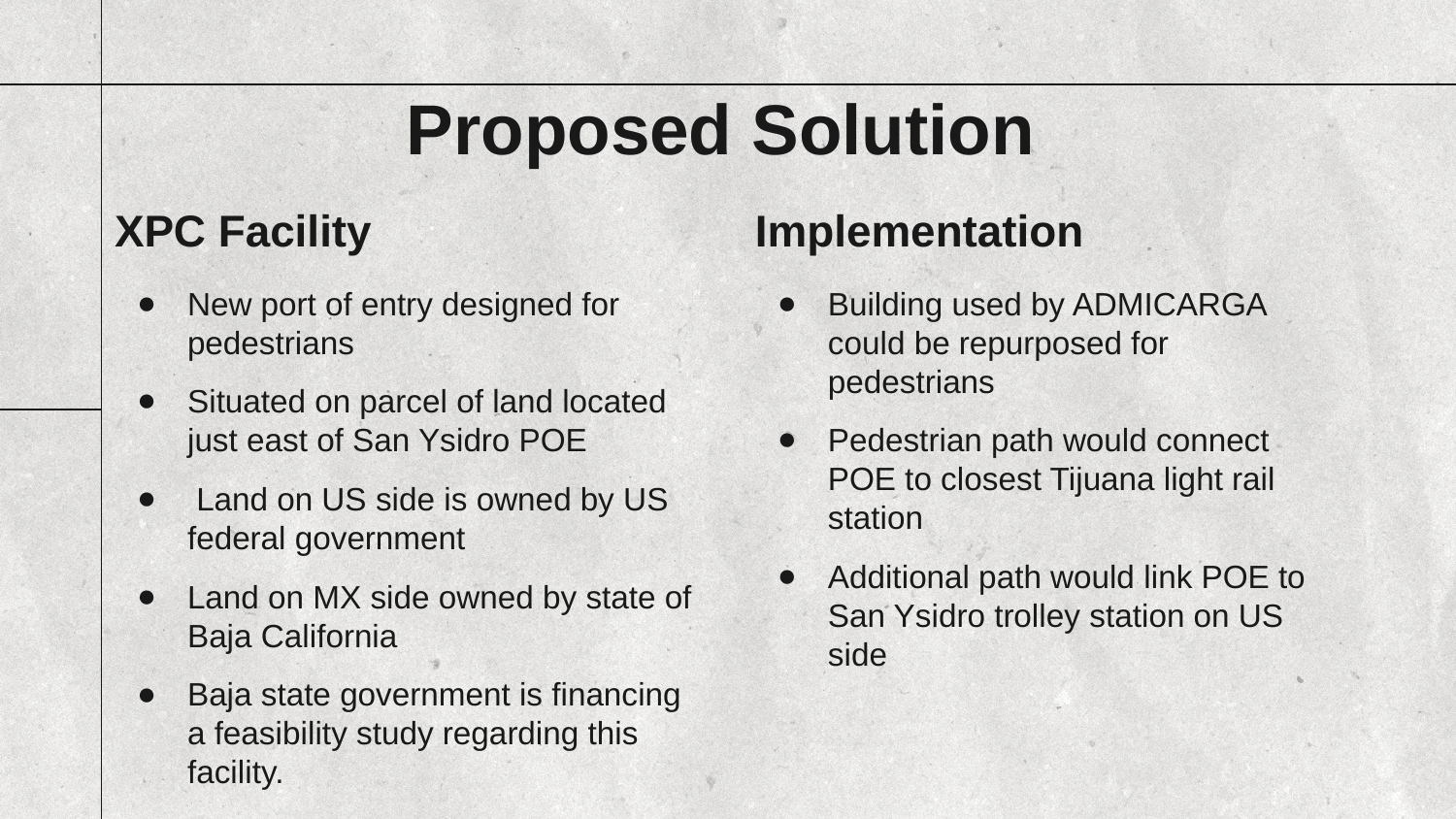

Proposed Solution
# XPC Facility
Implementation
New port of entry designed for pedestrians
Situated on parcel of land located just east of San Ysidro POE
 Land on US side is owned by US federal government
Land on MX side owned by state of Baja California
Baja state government is financing a feasibility study regarding this facility.
Building used by ADMICARGA could be repurposed for pedestrians
Pedestrian path would connect POE to closest Tijuana light rail station
Additional path would link POE to San Ysidro trolley station on US side